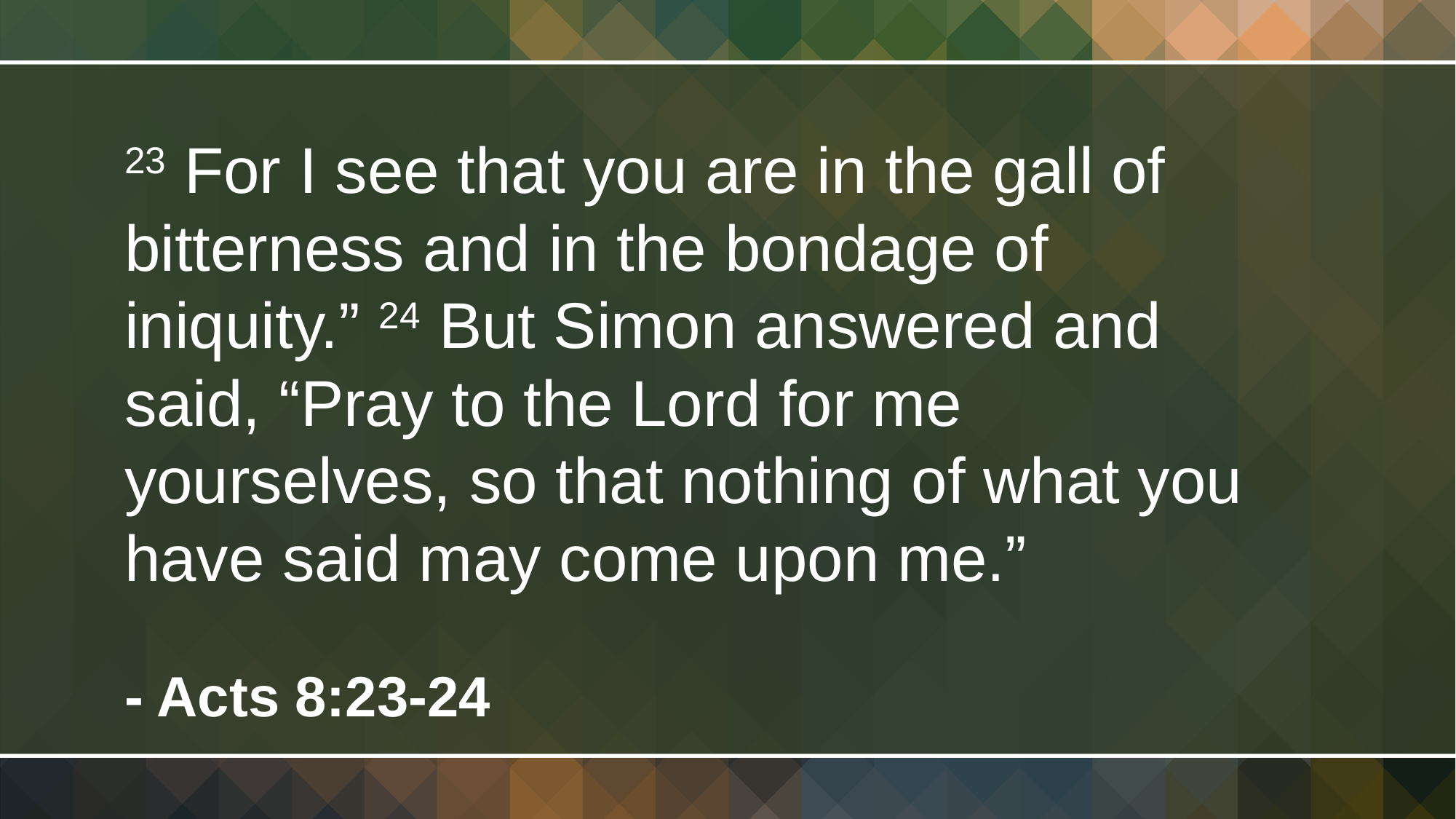

23 For I see that you are in the gall of bitterness and in the bondage of iniquity.” 24 But Simon answered and said, “Pray to the Lord for me yourselves, so that nothing of what you have said may come upon me.”
- Acts 8:23-24